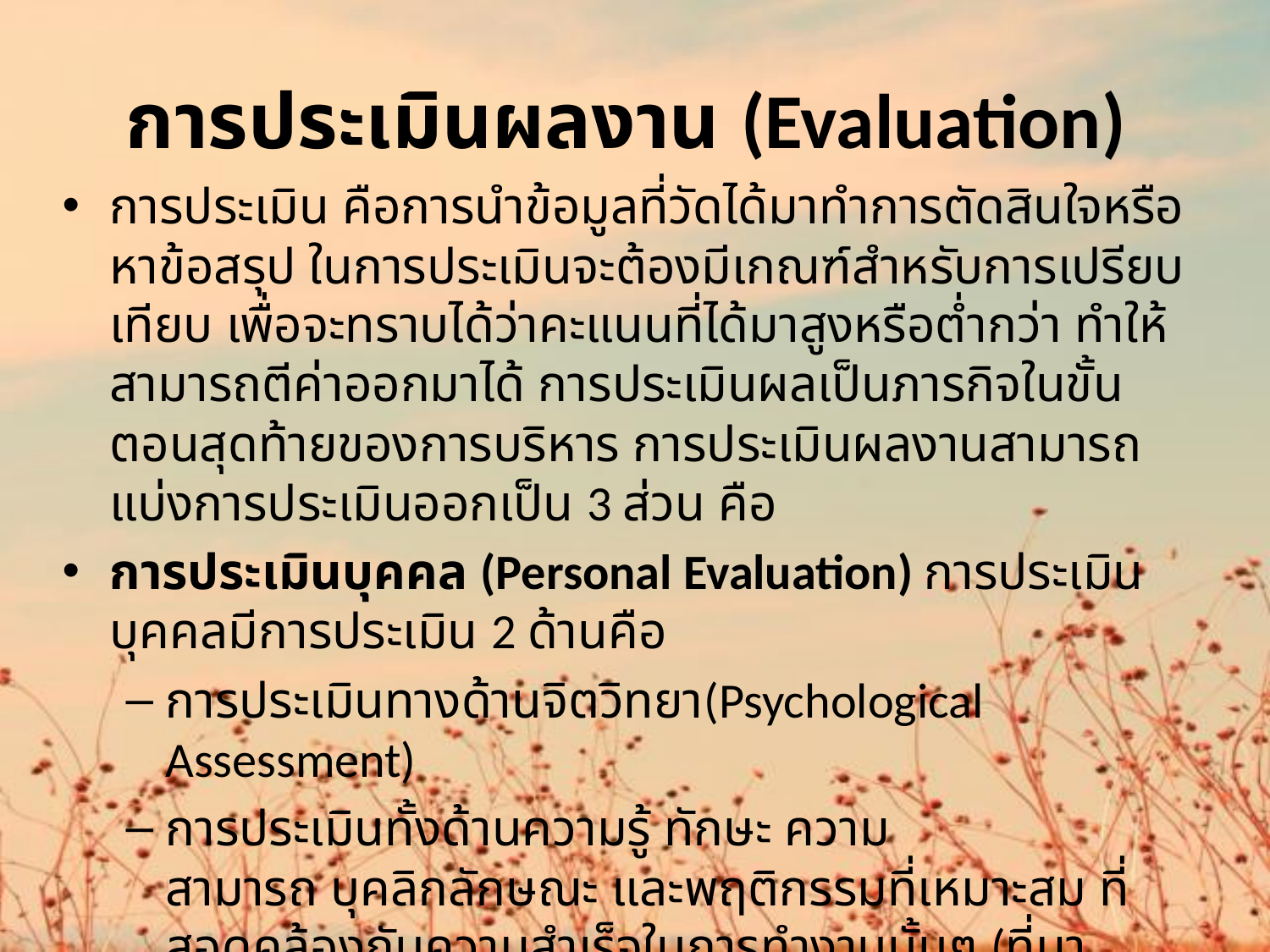

# การประเมินผลงาน (Evaluation)
การประเมิน คือการนำข้อมูลที่วัดได้มาทำการตัดสินใจหรือหาข้อสรุป ในการประเมินจะต้องมีเกณฑ์สำหรับการเปรียบเทียบ เพื่อจะทราบได้ว่าคะแนนที่ได้มาสูงหรือต่ำกว่า ทำให้สามารถตีค่าออกมาได้ การประเมินผลเป็นภารกิจในขั้นตอนสุดท้ายของการบริหาร การประเมินผลงานสามารถแบ่งการประเมินออกเป็น 3 ส่วน คือ
การประเมินบุคคล (Personal Evaluation) การประเมินบุคคลมีการประเมิน 2 ด้านคือ
การประเมินทางด้านจิตวิทยา(Psychological Assessment)
การประเมินทั้งด้านความรู้ ทักษะ ความสามารถ บุคลิกลักษณะ และพฤติกรรมที่เหมาะสม ที่สอดคล้องกับความสำเร็จในการทำงานนั้นๆ (ที่มาของ Competency)